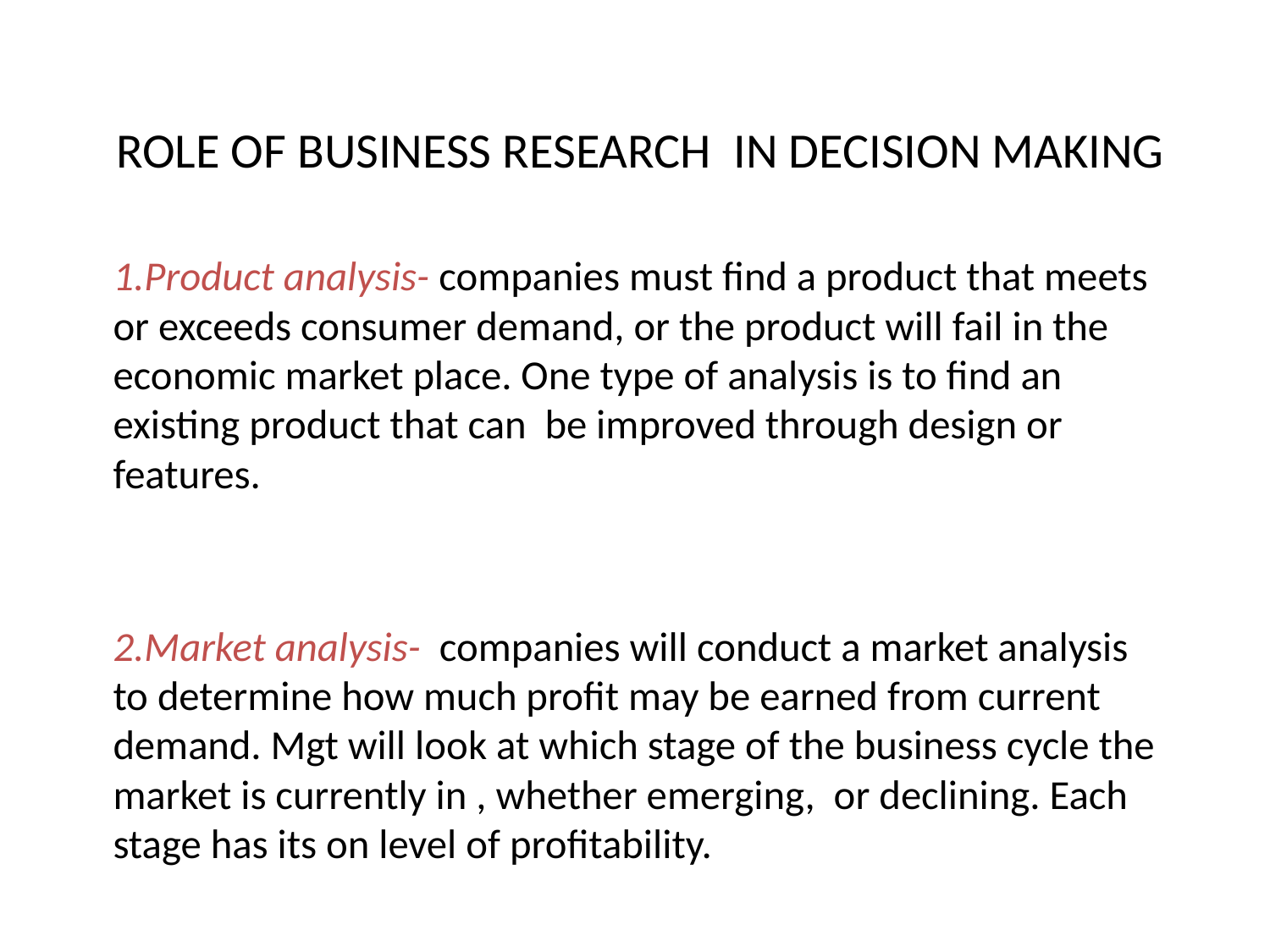

# ROLE OF BUSINESS RESEARCH  IN DECISION MAKING
1.Product analysis- companies must find a product that meets or exceeds consumer demand, or the product will fail in the economic market place. One type of analysis is to find an existing product that can  be improved through design or features.

2.Market analysis-  companies will conduct a market analysis to determine how much profit may be earned from current demand. Mgt will look at which stage of the business cycle the market is currently in , whether emerging,  or declining. Each stage has its on level of profitability.